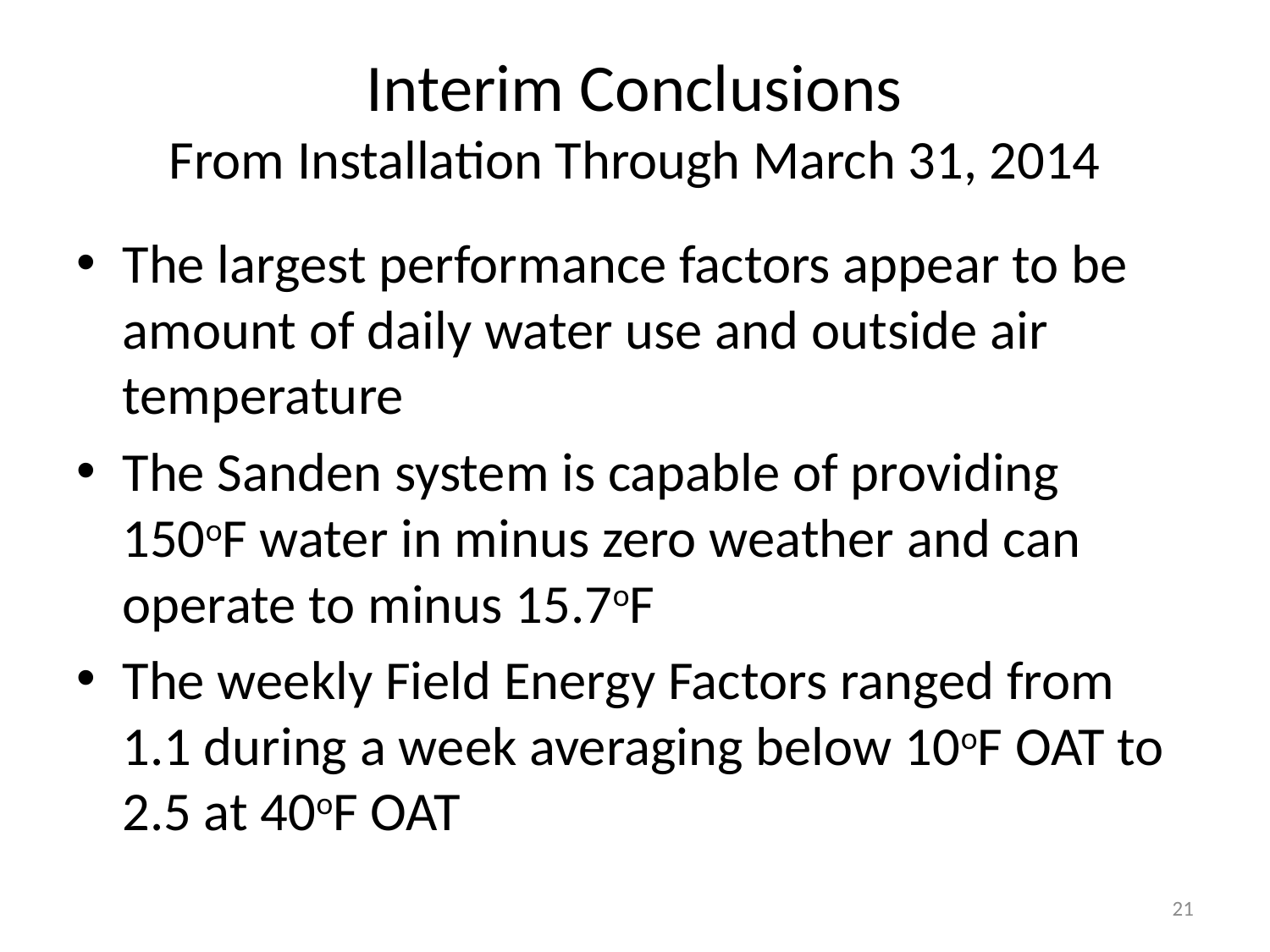

# Interim Conclusions From Installation Through March 31, 2014
The largest performance factors appear to be amount of daily water use and outside air temperature
The Sanden system is capable of providing 150oF water in minus zero weather and can operate to minus 15.7oF
The weekly Field Energy Factors ranged from 1.1 during a week averaging below 10oF OAT to 2.5 at 40oF OAT
21